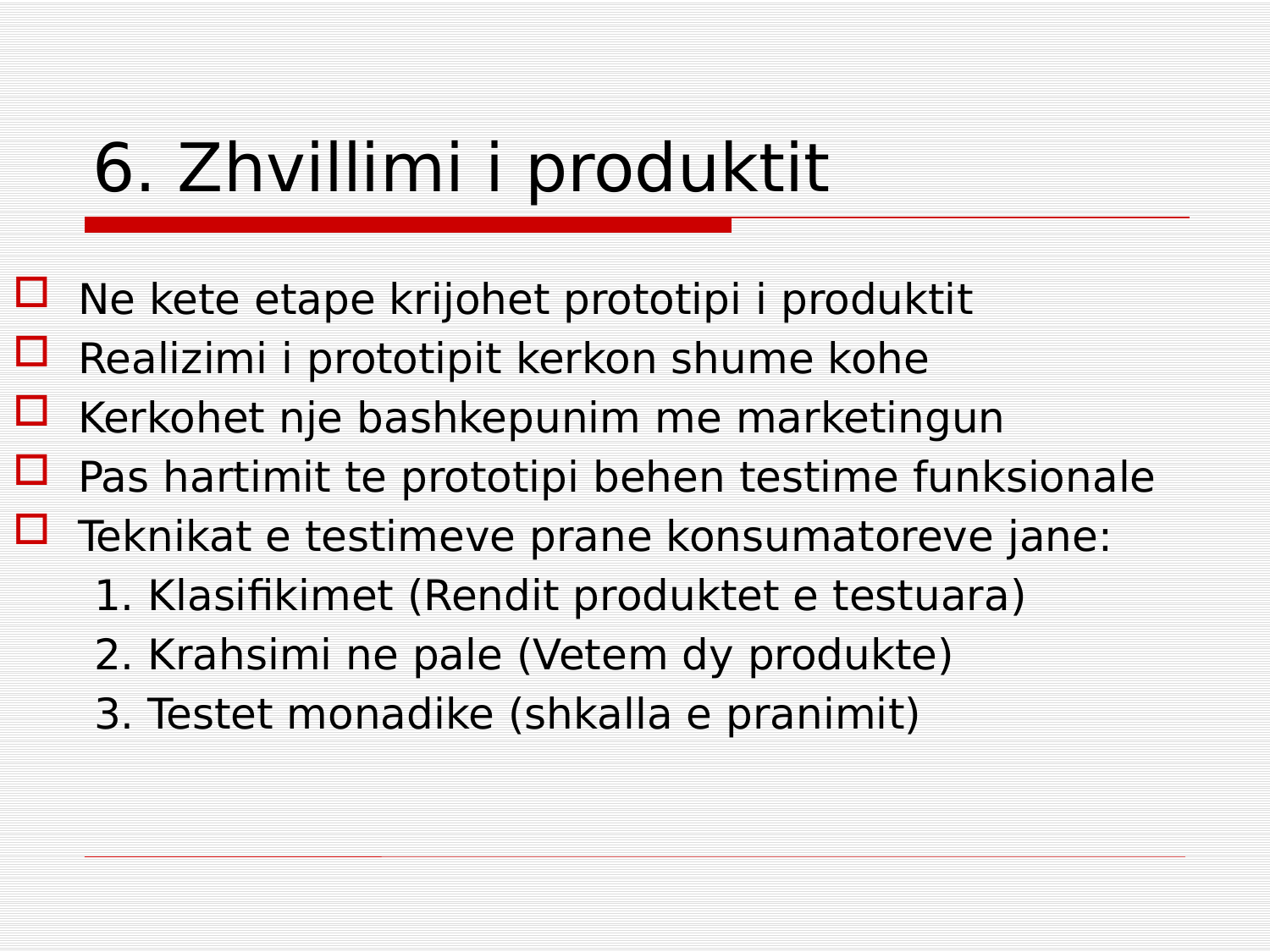

# 6. Zhvillimi i produktit
Ne kete etape krijohet prototipi i produktit
Realizimi i prototipit kerkon shume kohe
Kerkohet nje bashkepunim me marketingun
Pas hartimit te prototipi behen testime funksionale
Teknikat e testimeve prane konsumatoreve jane:
      1. Klasifikimet (Rendit produktet e testuara)
      2. Krahsimi ne pale (Vetem dy produkte)
      3. Testet monadike (shkalla e pranimit)